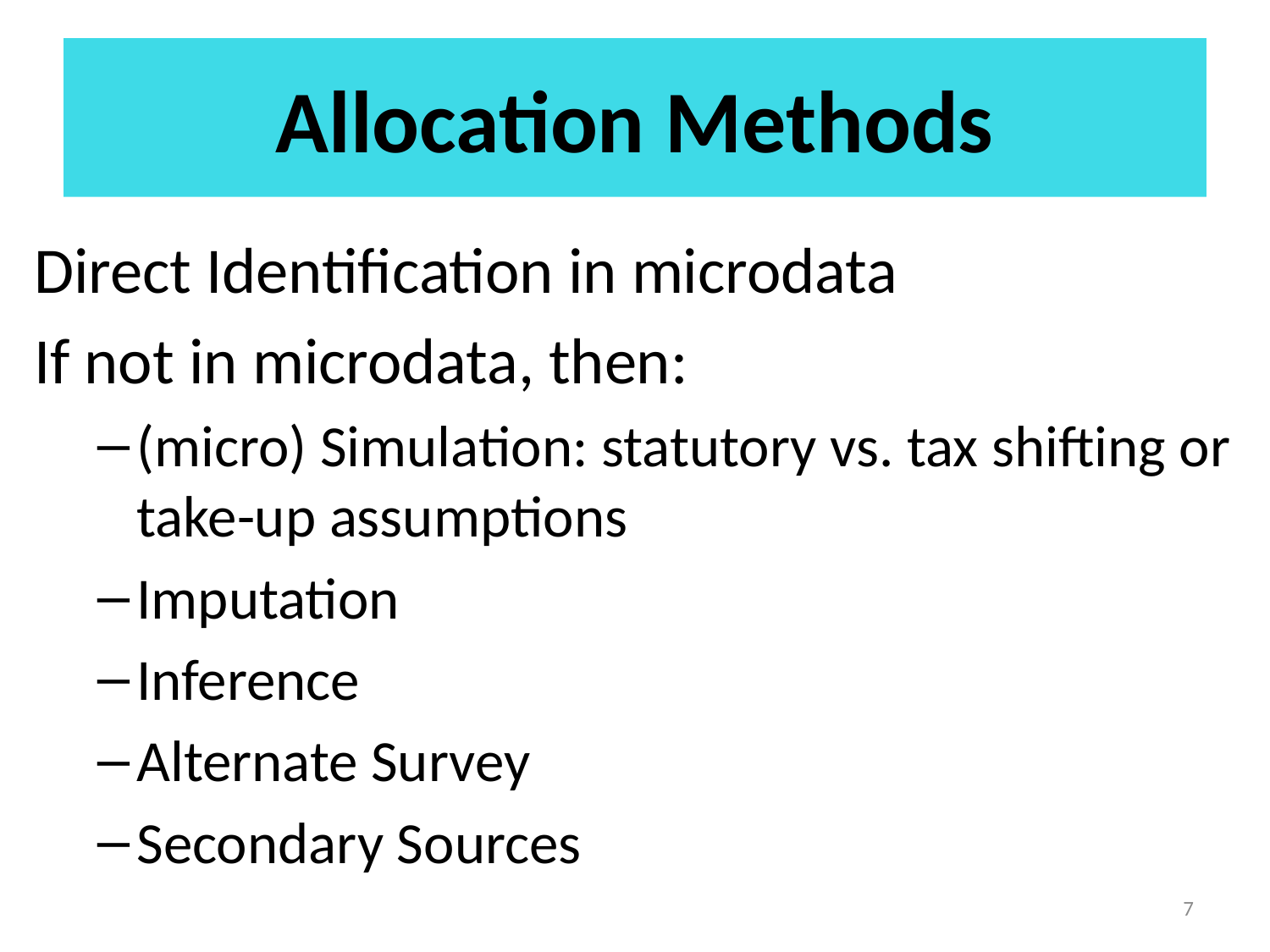

# Allocation Methods
Direct Identification in microdata
If not in microdata, then:
(micro) Simulation: statutory vs. tax shifting or take-up assumptions
Imputation
Inference
Alternate Survey
Secondary Sources

7